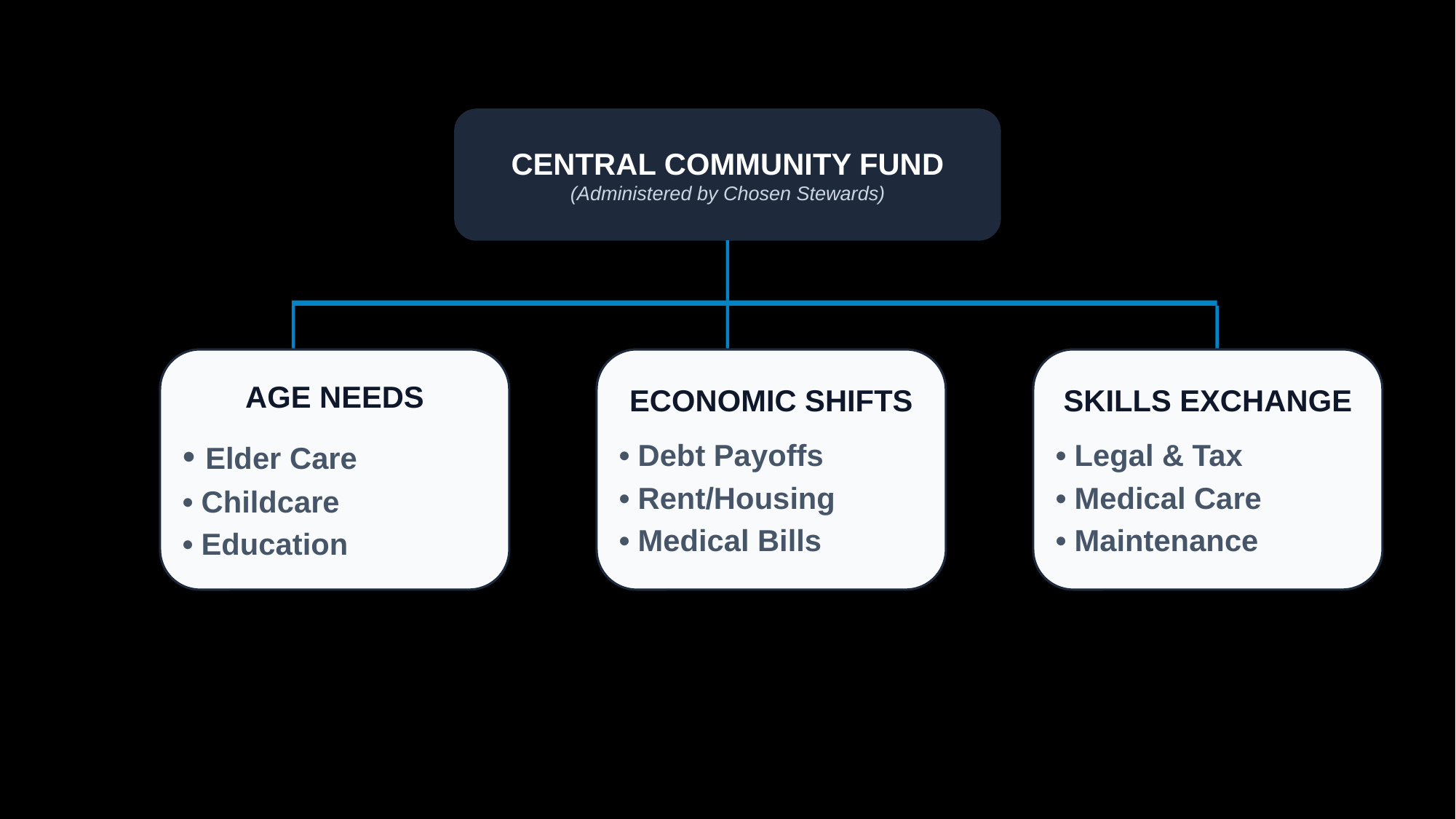

CENTRAL COMMUNITY FUND
(Administered by Chosen Stewards)

AGE NEEDS
• Elder Care
• Childcare
• Education
ECONOMIC SHIFTS
• Debt Payoffs
• Rent/Housing
• Medical Bills
SKILLS EXCHANGE
• Legal & Tax
• Medical Care
• Maintenance